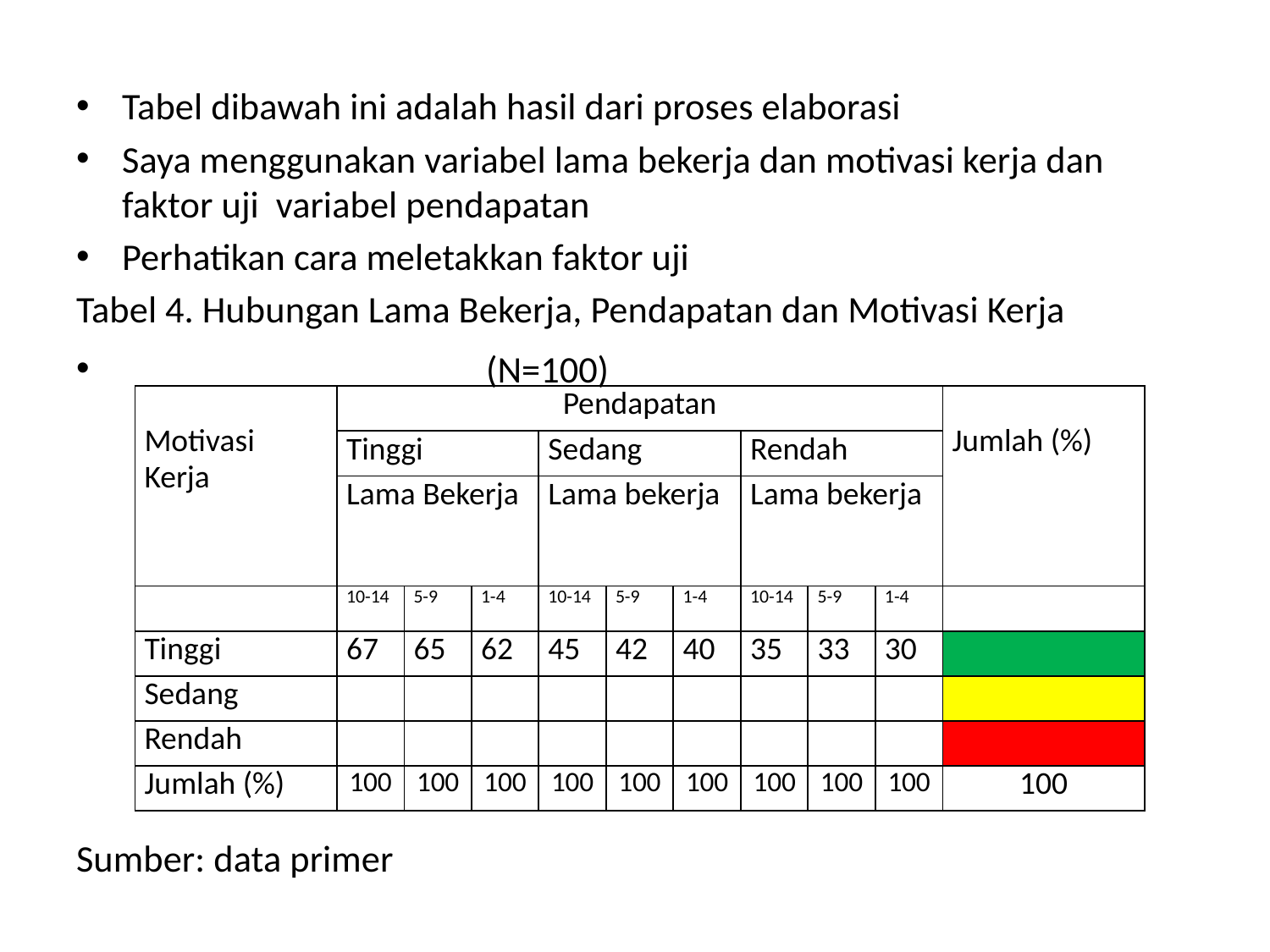

Tabel dibawah ini adalah hasil dari proses elaborasi
Saya menggunakan variabel lama bekerja dan motivasi kerja dan faktor uji  variabel pendapatan
Perhatikan cara meletakkan faktor uji
Tabel 4. Hubungan Lama Bekerja, Pendapatan dan Motivasi Kerja
                                           (N=100)

Sumber: data primer
| Motivasi Kerja | Pendapatan |  |  |  |  |  |  |  |  | Jumlah (%) |
| --- | --- | --- | --- | --- | --- | --- | --- | --- | --- | --- |
|  | Tinggi |  |  | Sedang |  |  | Rendah |  |  |  |
|  | Lama Bekerja |  |  | Lama bekerja |  |  | Lama bekerja |  |  |  |
|  | 10-14 | 5-9 | 1-4 | 10-14 | 5-9 | 1-4 | 10-14 | 5-9 | 1-4 |  |
| Tinggi | 67 | 65 | 62 | 45 | 42 | 40 | 35 | 33 | 30 |  |
| Sedang |  |  |  |  |  |  |  |  |  |  |
| Rendah |  |  |  |  |  |  |  |  |  |  |
| Jumlah (%) | 100 | 100 | 100 | 100 | 100 | 100 | 100 | 100 | 100 | 100 |